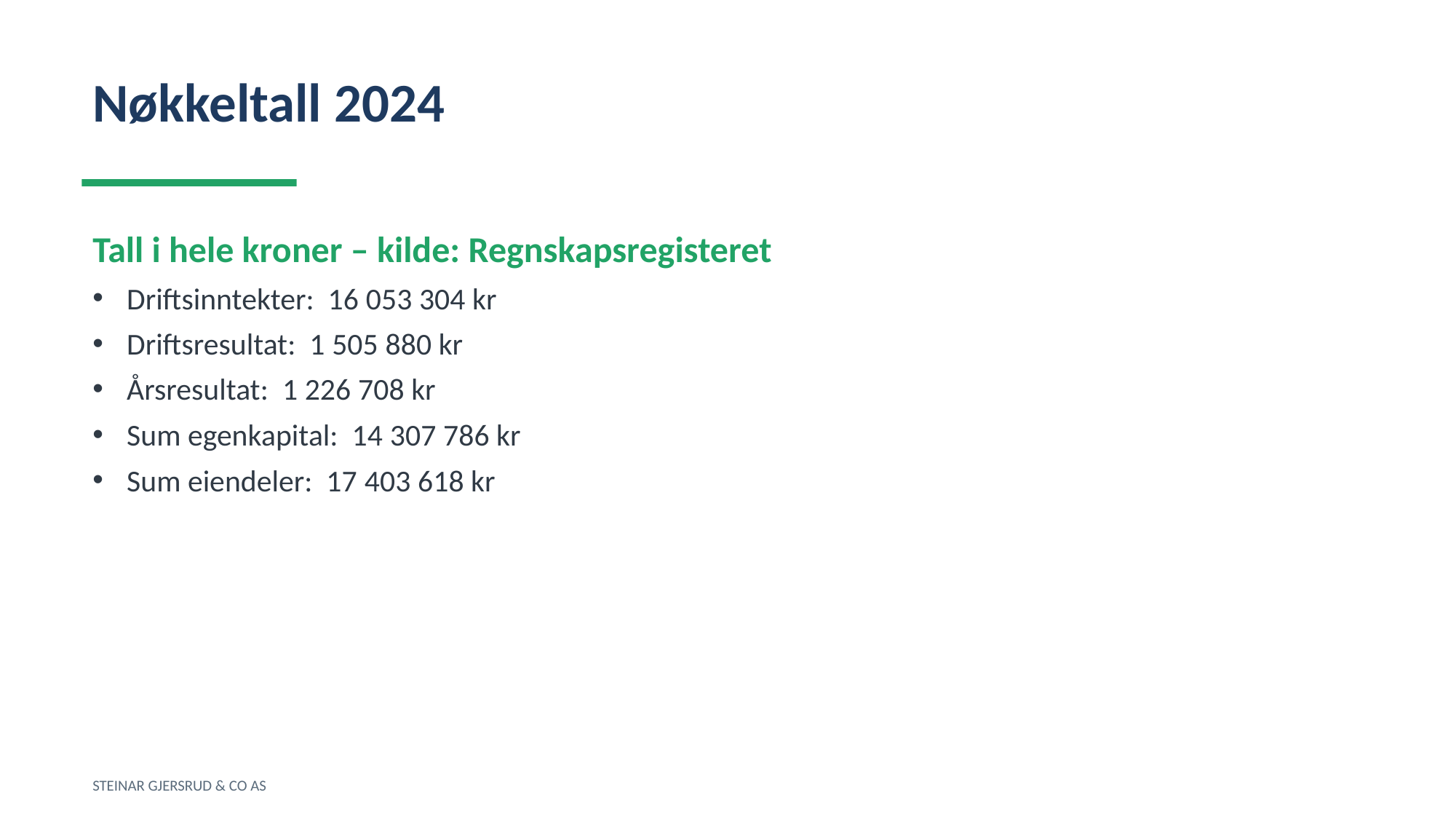

Nøkkeltall 2024

Tall i hele kroner – kilde: Regnskapsregisteret
Driftsinntekter:  16 053 304 kr
Driftsresultat:  1 505 880 kr
Årsresultat:  1 226 708 kr
Sum egenkapital:  14 307 786 kr
Sum eiendeler:  17 403 618 kr
STEINAR GJERSRUD & CO AS